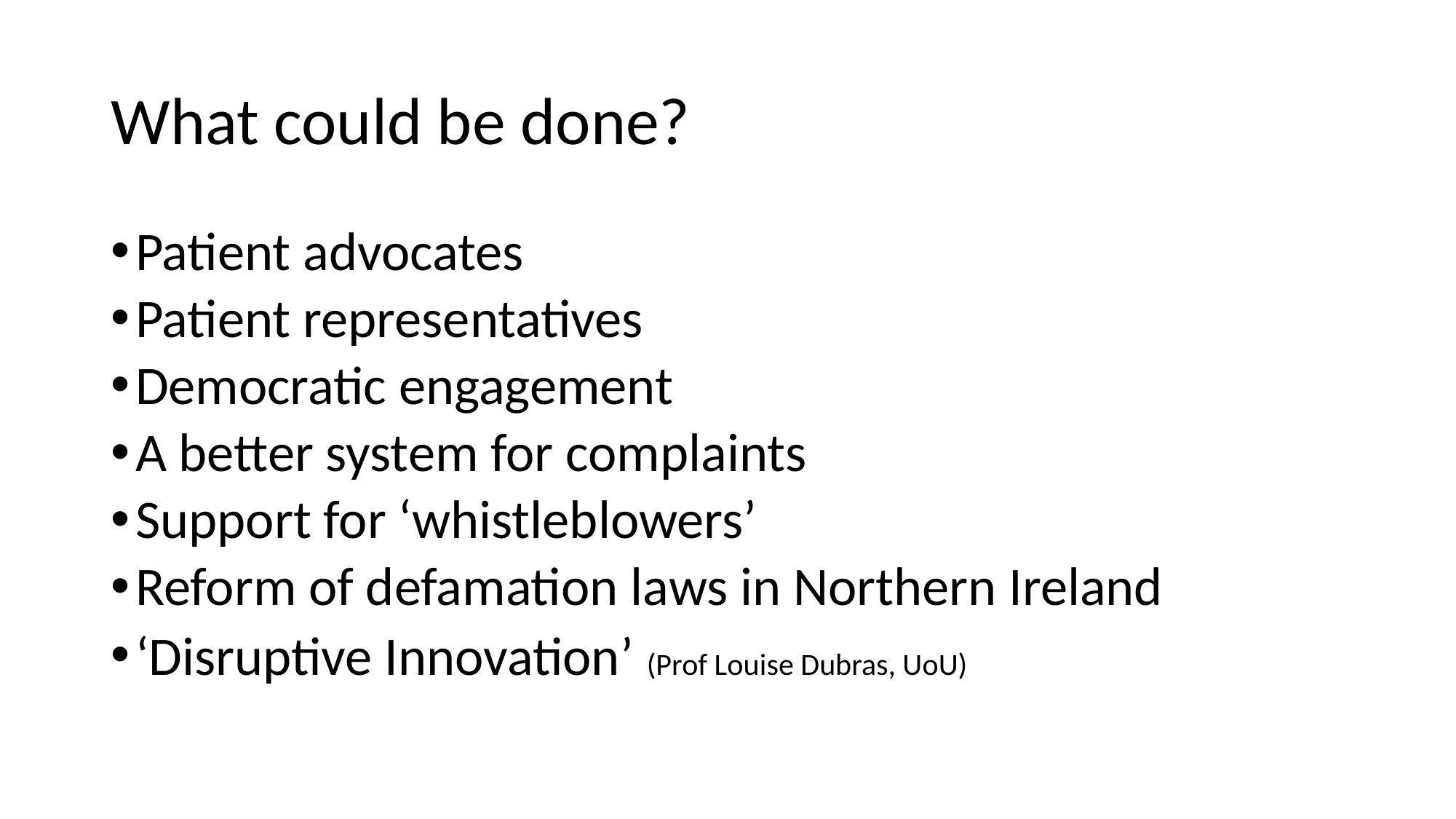

# What could be done?
Patient advocates
Patient representatives
Democratic engagement
A better system for complaints
Support for ‘whistleblowers’
Reform of defamation laws in Northern Ireland
‘Disruptive Innovation’ (Prof Louise Dubras, UoU)